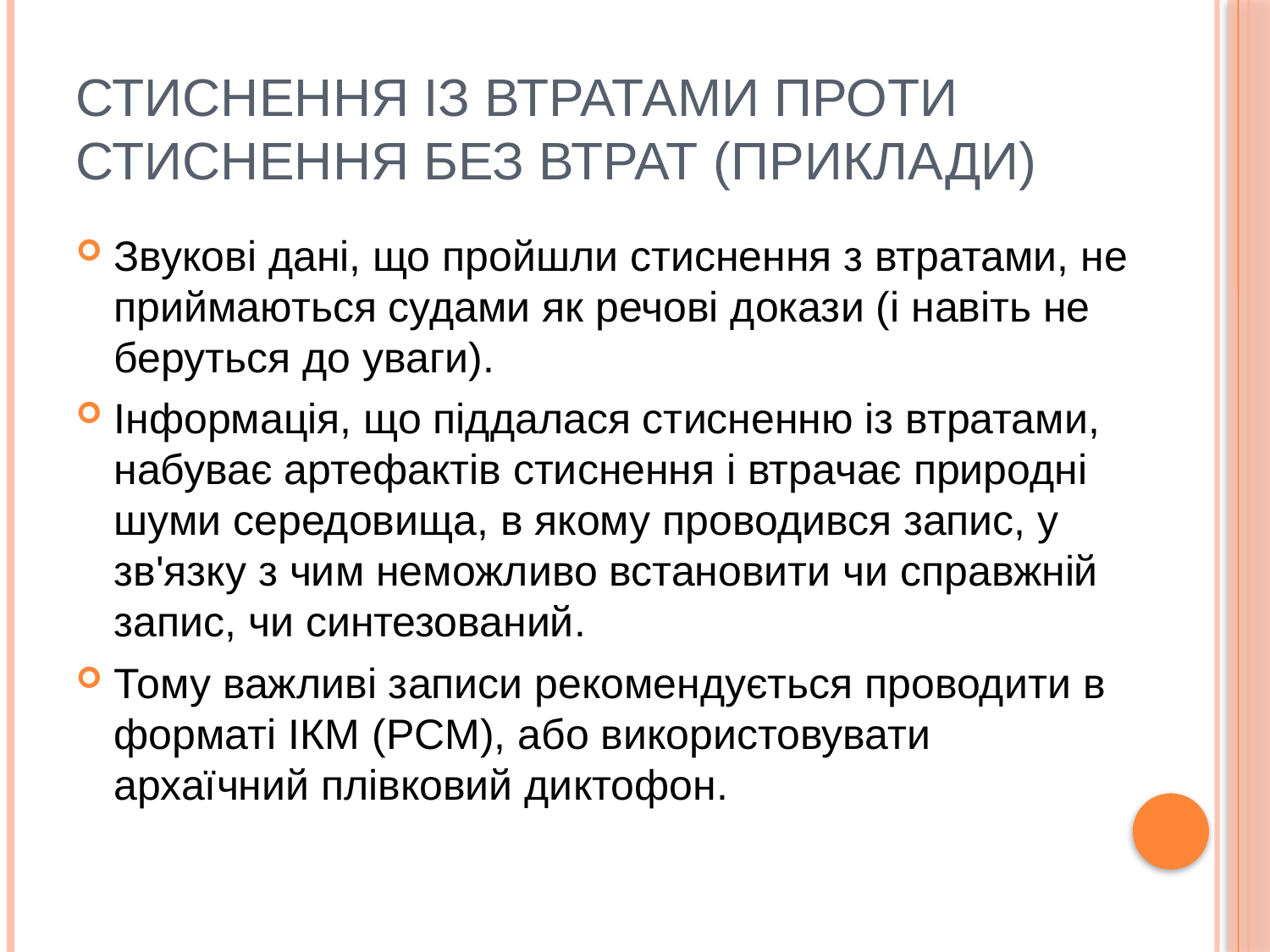

# Стиснення із втратами проти стиснення без втрат (приклади)
Звукові дані, що пройшли стиснення з втратами, не приймаються судами як речові докази (і навіть не беруться до уваги).
Інформація, що піддалася стисненню із втратами, набуває артефактів стиснення і втрачає природні шуми середовища, в якому проводився запис, у зв'язку з чим неможливо встановити чи справжній запис, чи синтезований.
Тому важливі записи рекомендується проводити в форматі ІКМ (PCM), або використовувати архаїчний плівковий диктофон.